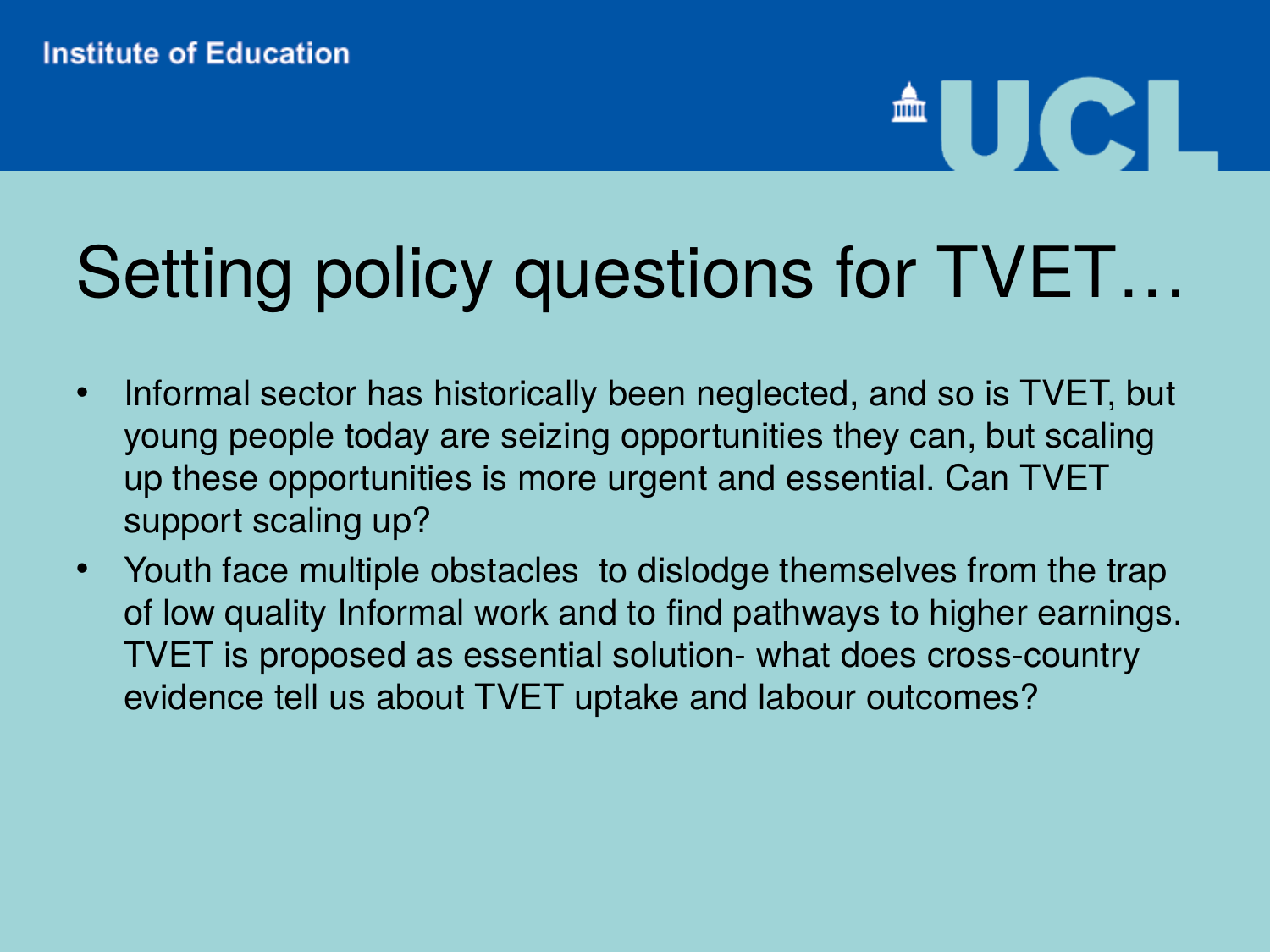

# Setting policy questions for TVET…
Informal sector has historically been neglected, and so is TVET, but young people today are seizing opportunities they can, but scaling up these opportunities is more urgent and essential. Can TVET support scaling up?
Youth face multiple obstacles  to dislodge themselves from the trap of low quality Informal work and to find pathways to higher earnings. TVET is proposed as essential solution- what does cross-country evidence tell us about TVET uptake and labour outcomes?